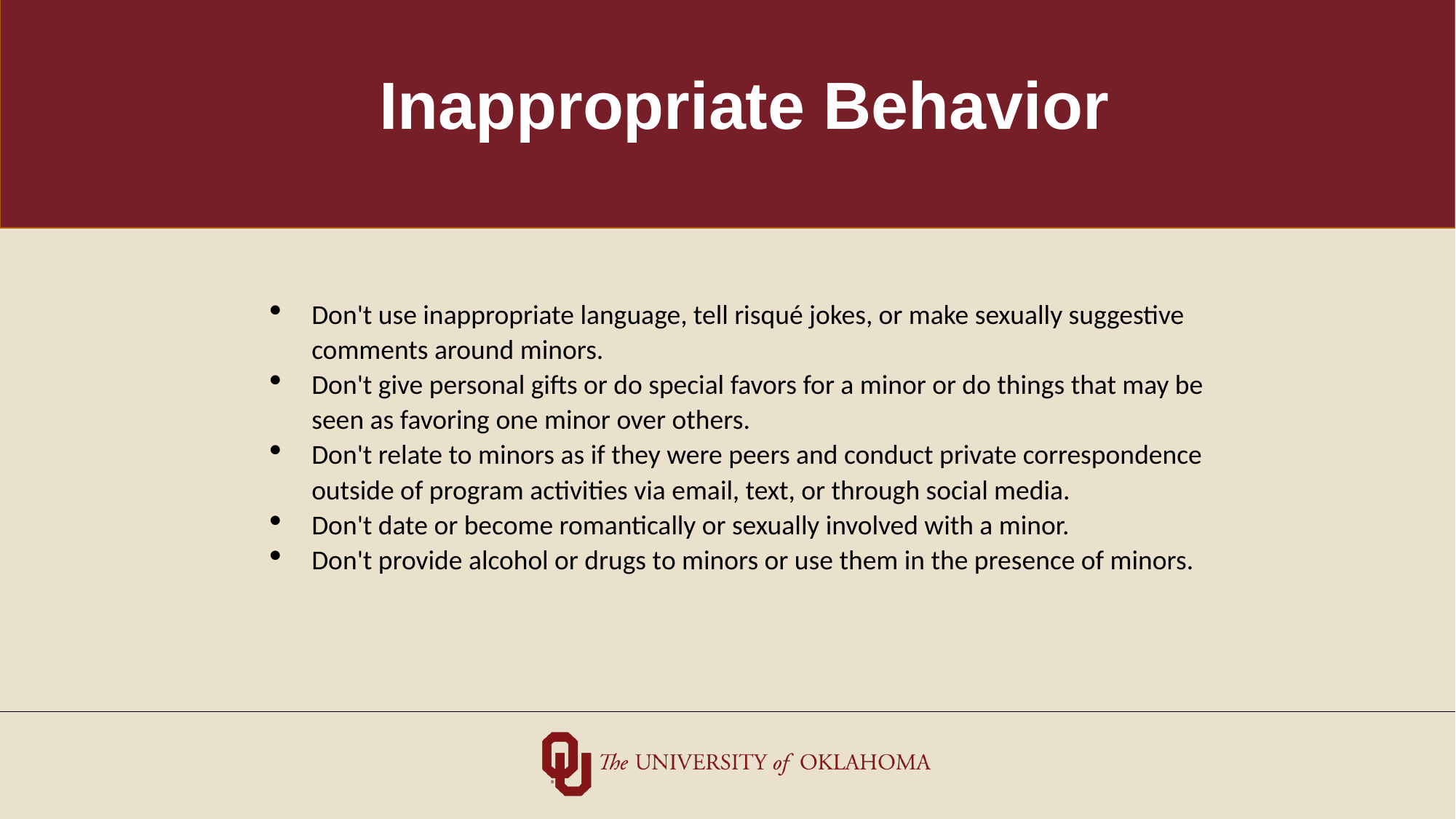

# Inappropriate Behavior
Don't use inappropriate language, tell risqué jokes, or make sexually suggestive comments around minors.
Don't give personal gifts or do special favors for a minor or do things that may be seen as favoring one minor over others.
Don't relate to minors as if they were peers and conduct private correspondence outside of program activities via email, text, or through social media.
Don't date or become romantically or sexually involved with a minor.
Don't provide alcohol or drugs to minors or use them in the presence of minors.